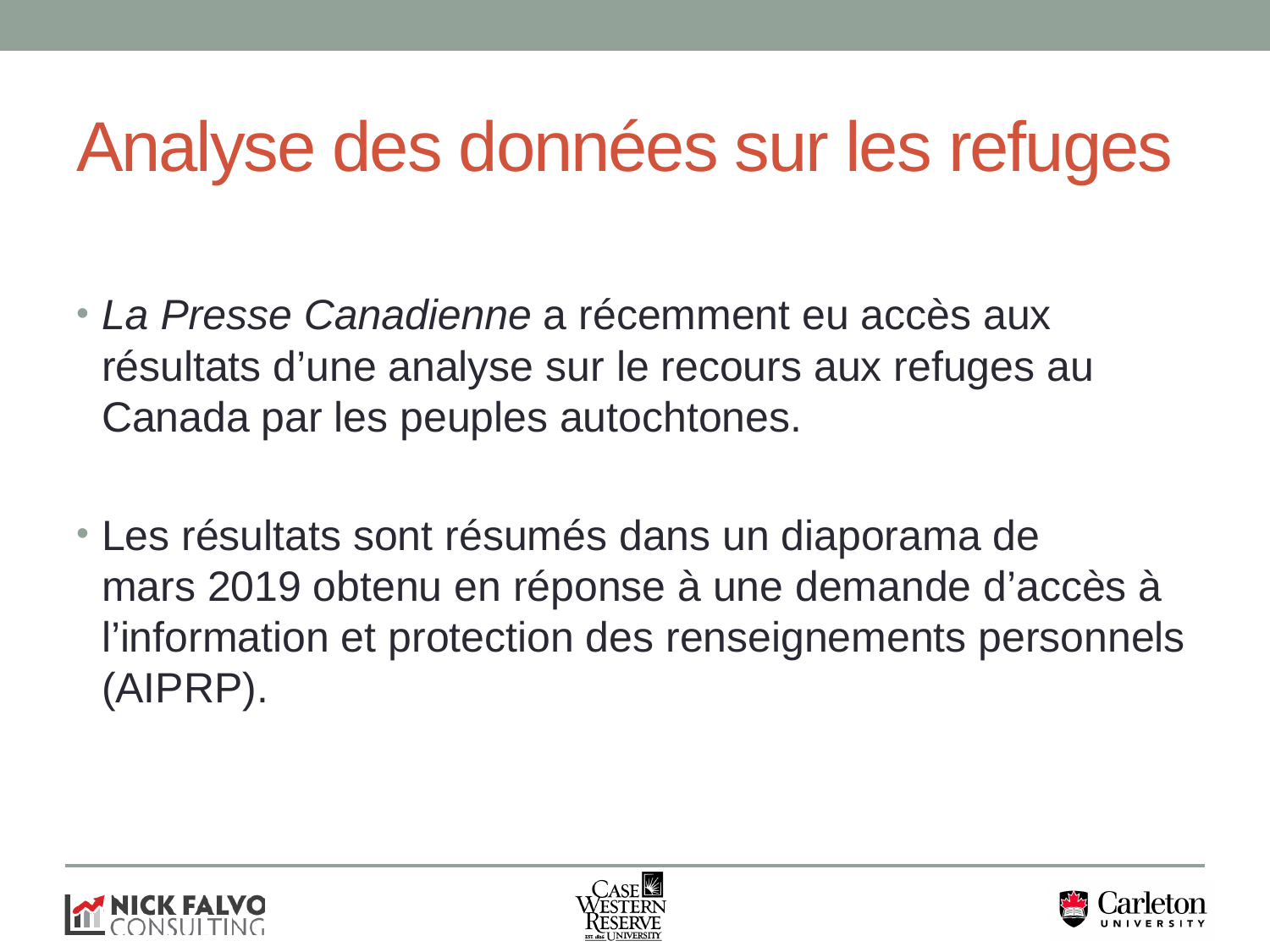

# Analyse des données sur les refuges

La Presse Canadienne a récemment eu accès aux résultats d’une analyse sur le recours aux refuges au Canada par les peuples autochtones.

Les résultats sont résumés dans un diaporama de mars 2019 obtenu en réponse à une demande d’accès à l’information et protection des renseignements personnels (AIPRP).